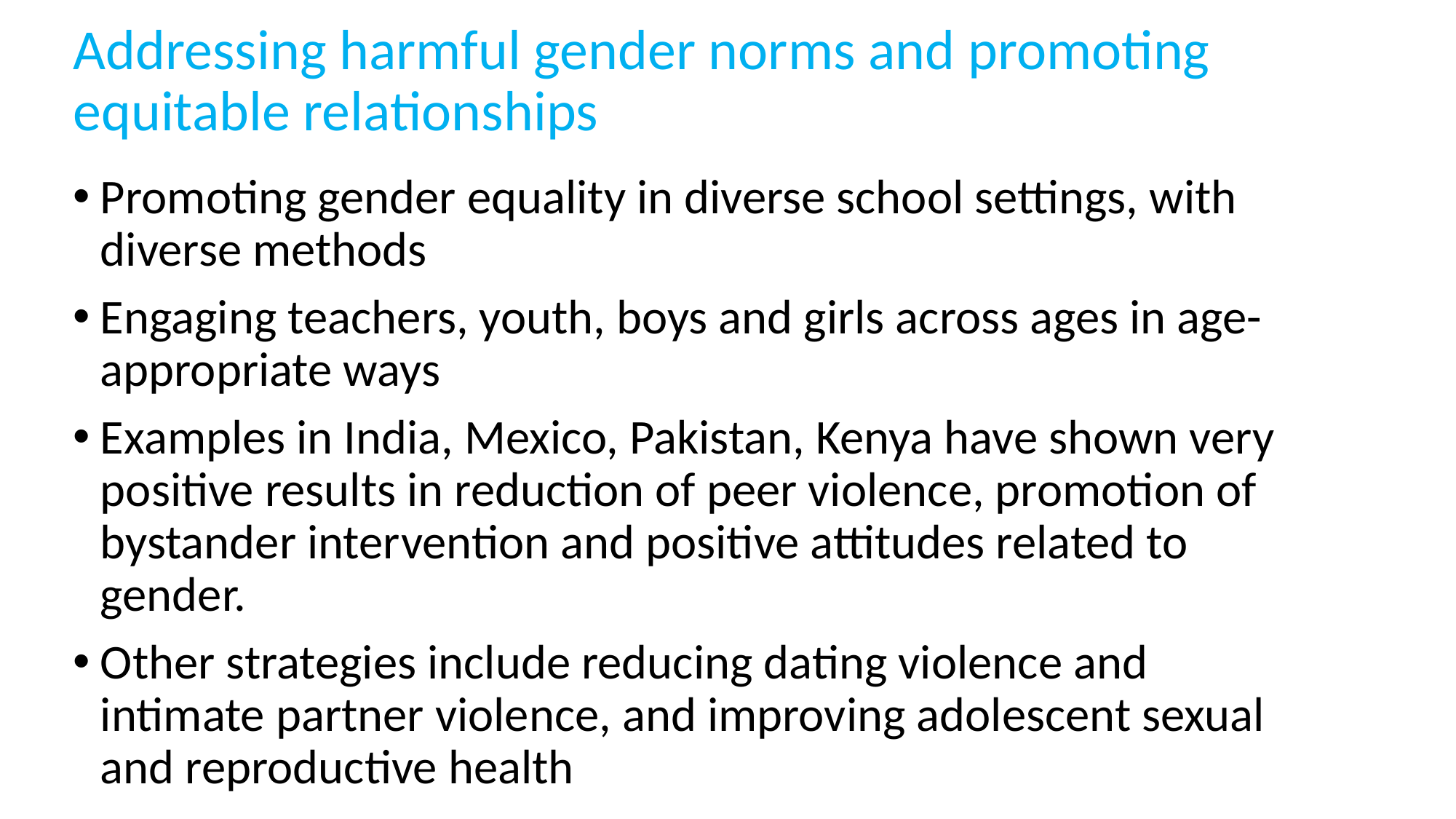

# Addressing harmful gender norms and promoting equitable relationships
Promoting gender equality in diverse school settings, with diverse methods
Engaging teachers, youth, boys and girls across ages in age-appropriate ways
Examples in India, Mexico, Pakistan, Kenya have shown very positive results in reduction of peer violence, promotion of bystander intervention and positive attitudes related to gender.
Other strategies include reducing dating violence and intimate partner violence, and improving adolescent sexual and reproductive health